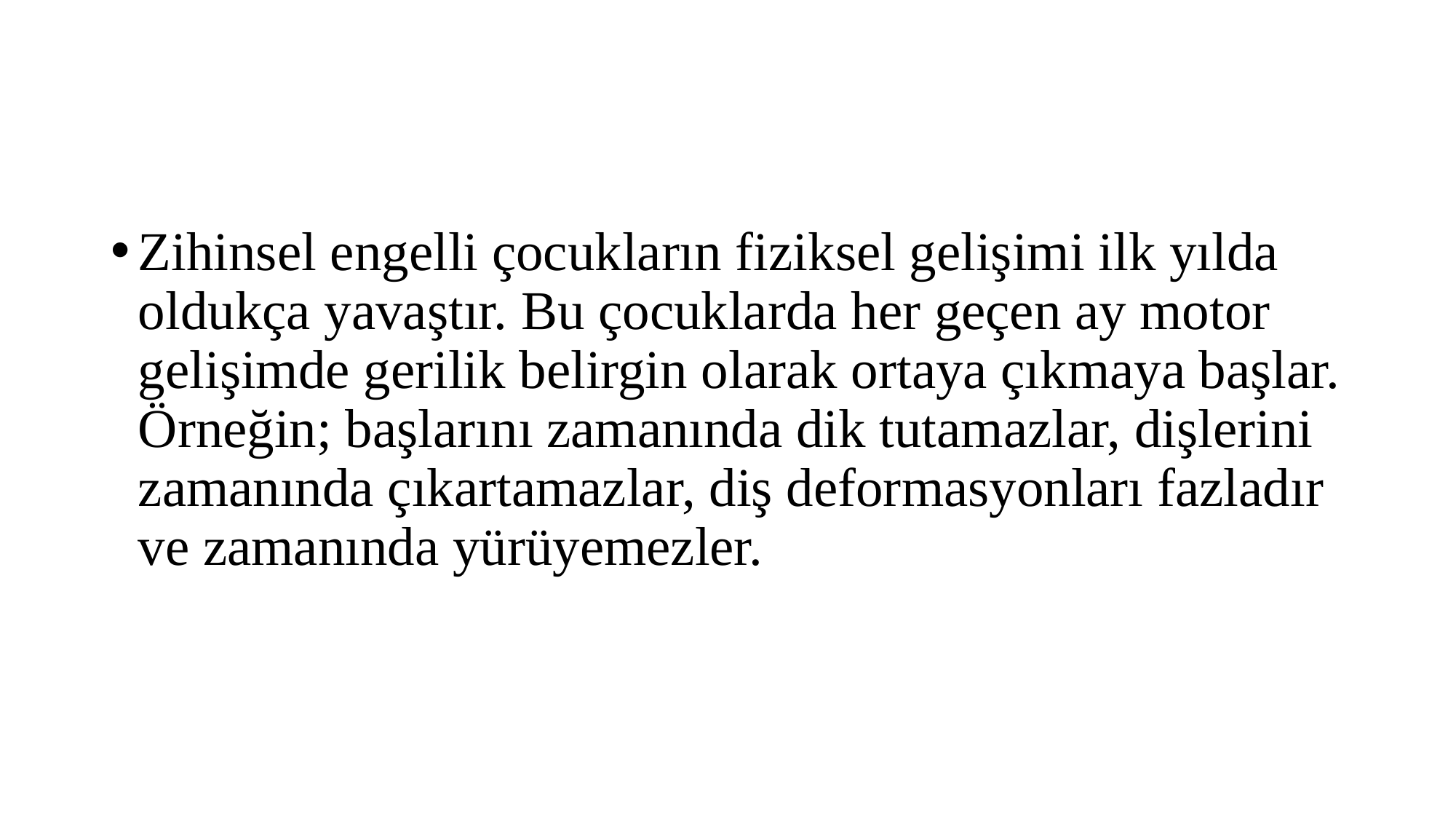

#
Zihinsel engelli çocukların fiziksel gelişimi ilk yılda oldukça yavaştır. Bu çocuklarda her geçen ay motor gelişimde gerilik belirgin olarak ortaya çıkmaya başlar. Örneğin; başlarını zamanında dik tutamazlar, dişlerini zamanında çıkartamazlar, diş deformasyonları fazladır ve zamanında yürüyemezler.